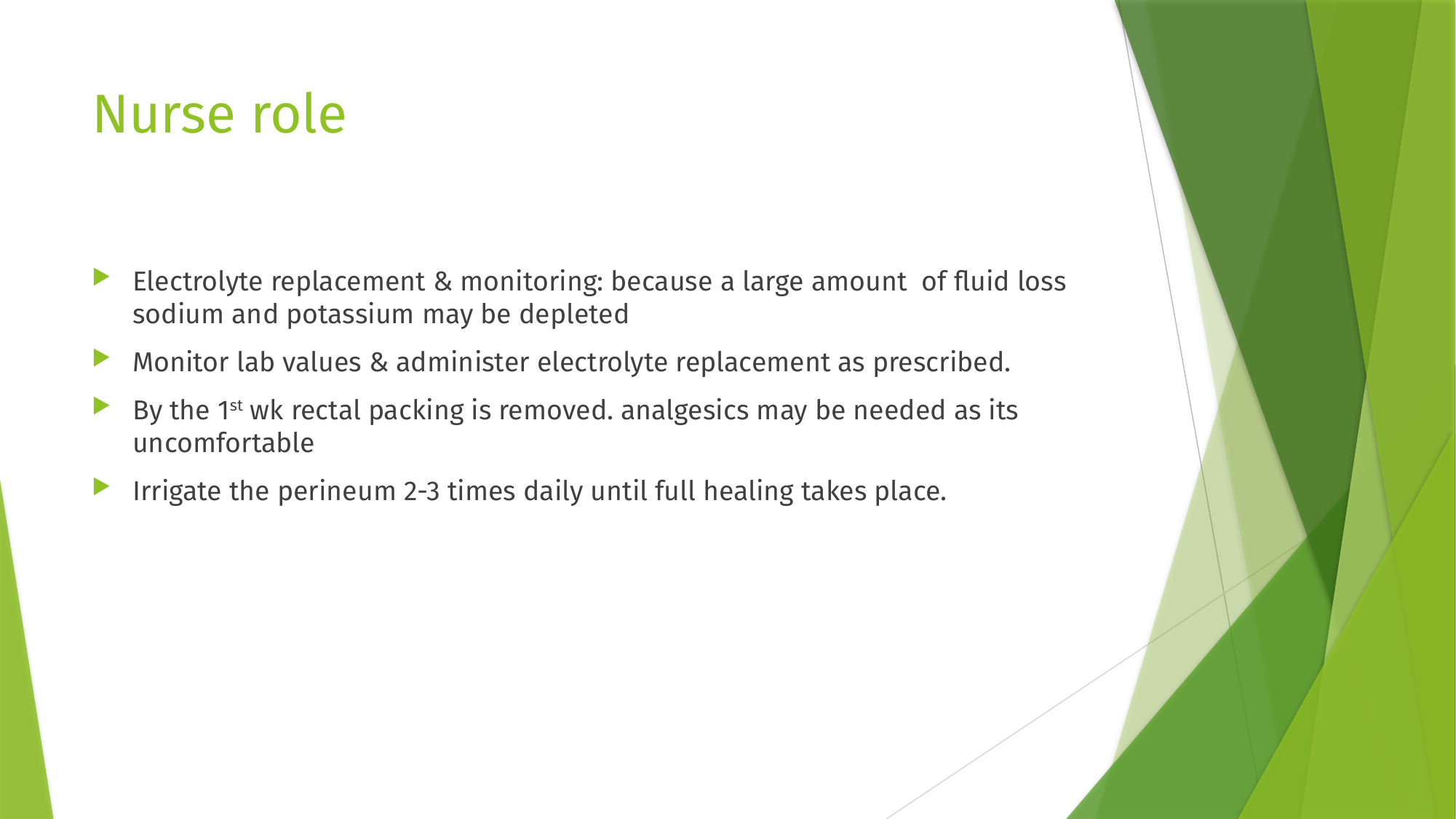

# Nurse role
Electrolyte replacement & monitoring: because a large amount  of fluid loss sodium and potassium may be depleted
Monitor lab values & administer electrolyte replacement as prescribed.
By the 1st wk rectal packing is removed. analgesics may be needed as its uncomfortable
Irrigate the perineum 2-3 times daily until full healing takes place.